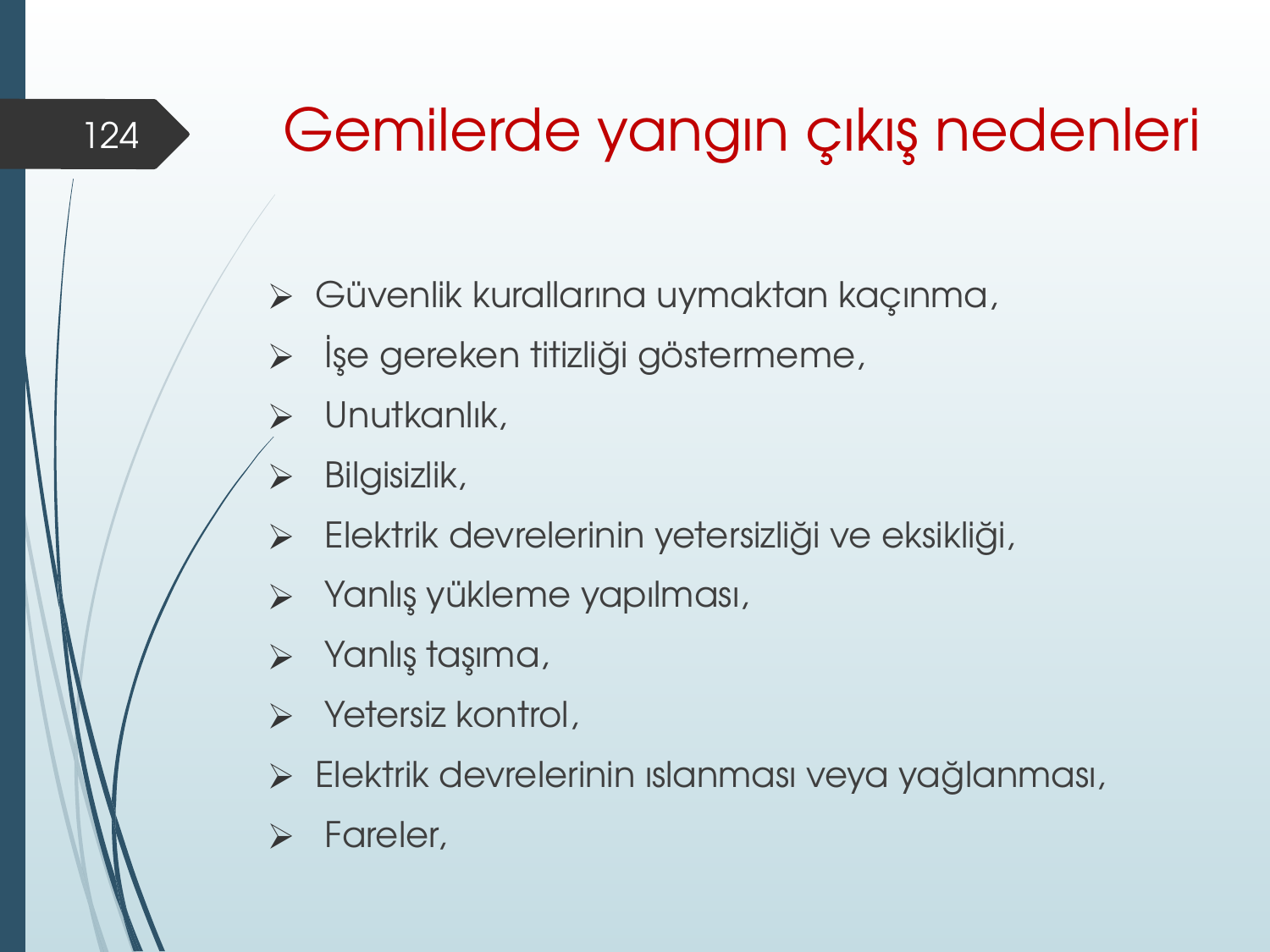

# Gemilerde yangın çıkış nedenleri
124
Güvenlik kurallarına uymaktan kaçınma,
 İşe gereken titizliği göstermeme,
 Unutkanlık,
 Bilgisizlik,
 Elektrik devrelerinin yetersizliği ve eksikliği,
 Yanlış yükleme yapılması,
 Yanlış taşıma,
 Yetersiz kontrol,
Elektrik devrelerinin ıslanması veya yağlanması,
 Fareler,